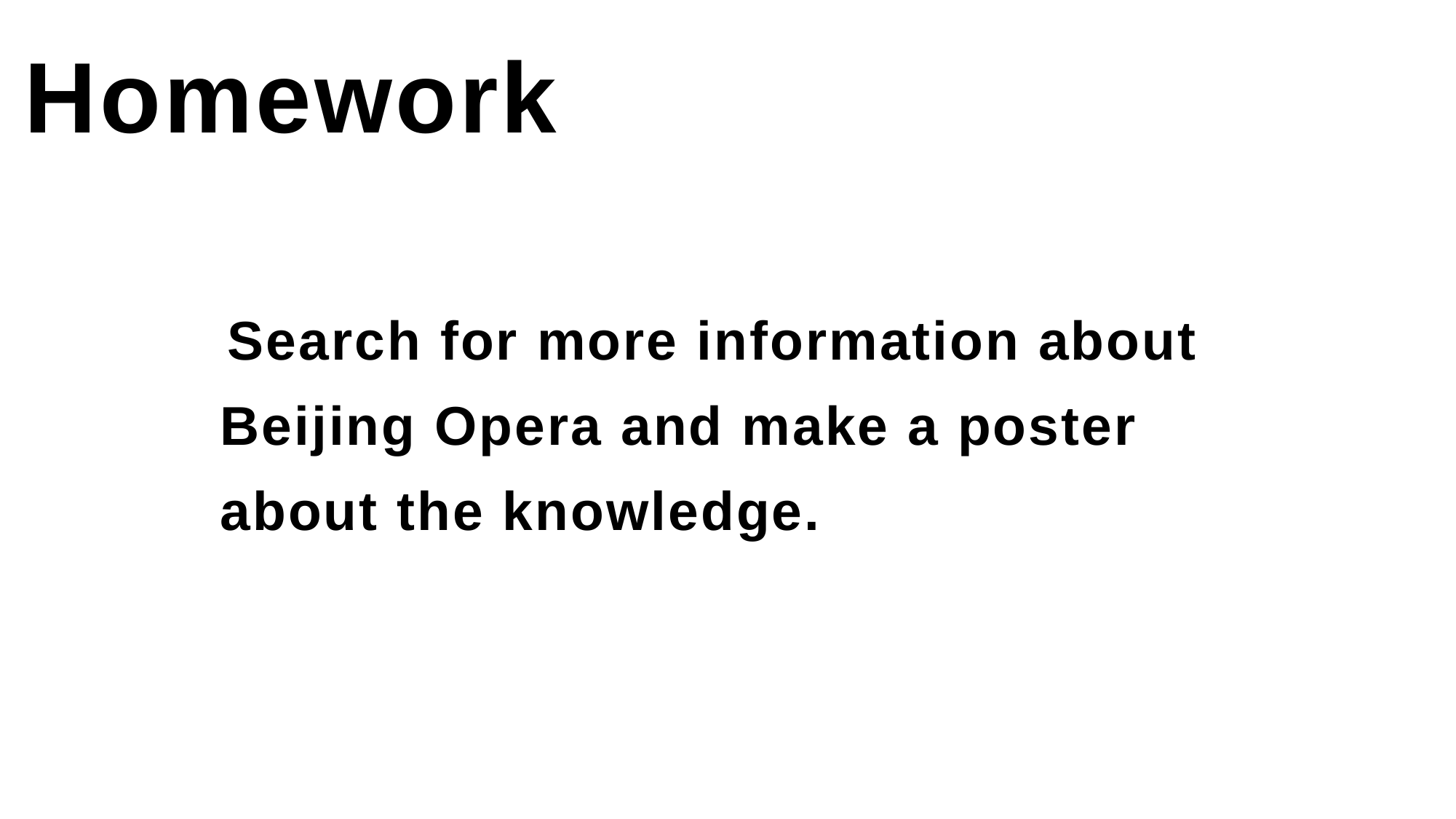

Homework
  Search for more information about Beijing Opera and make a poster about the knowledge.